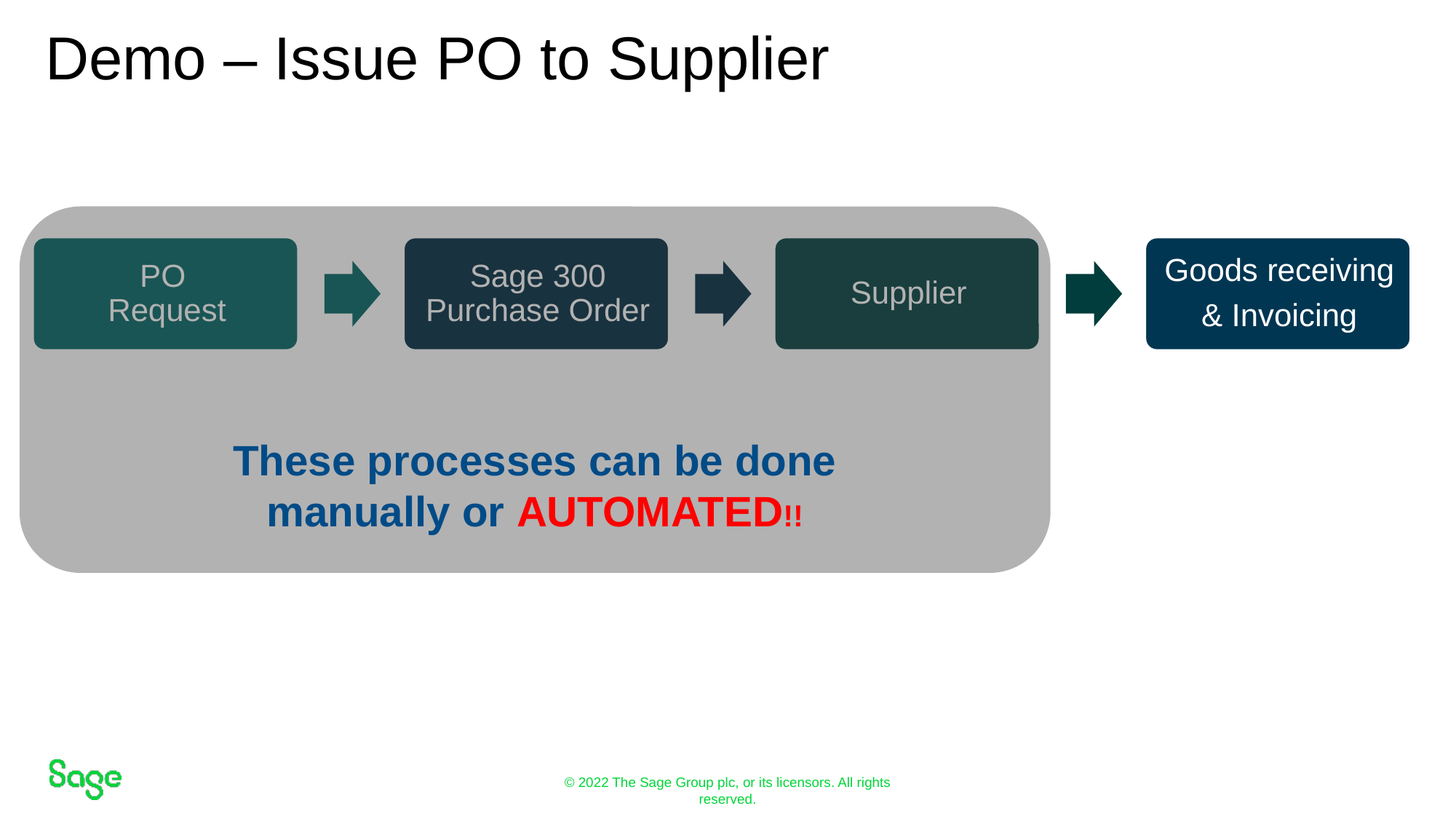

# Demo – Issue PO to Supplier
PO
Request

Sage 300
Purchase Order

Supplier

Goods receiving
& Invoicing

These processes can be done
manually or AUTOMATED!!